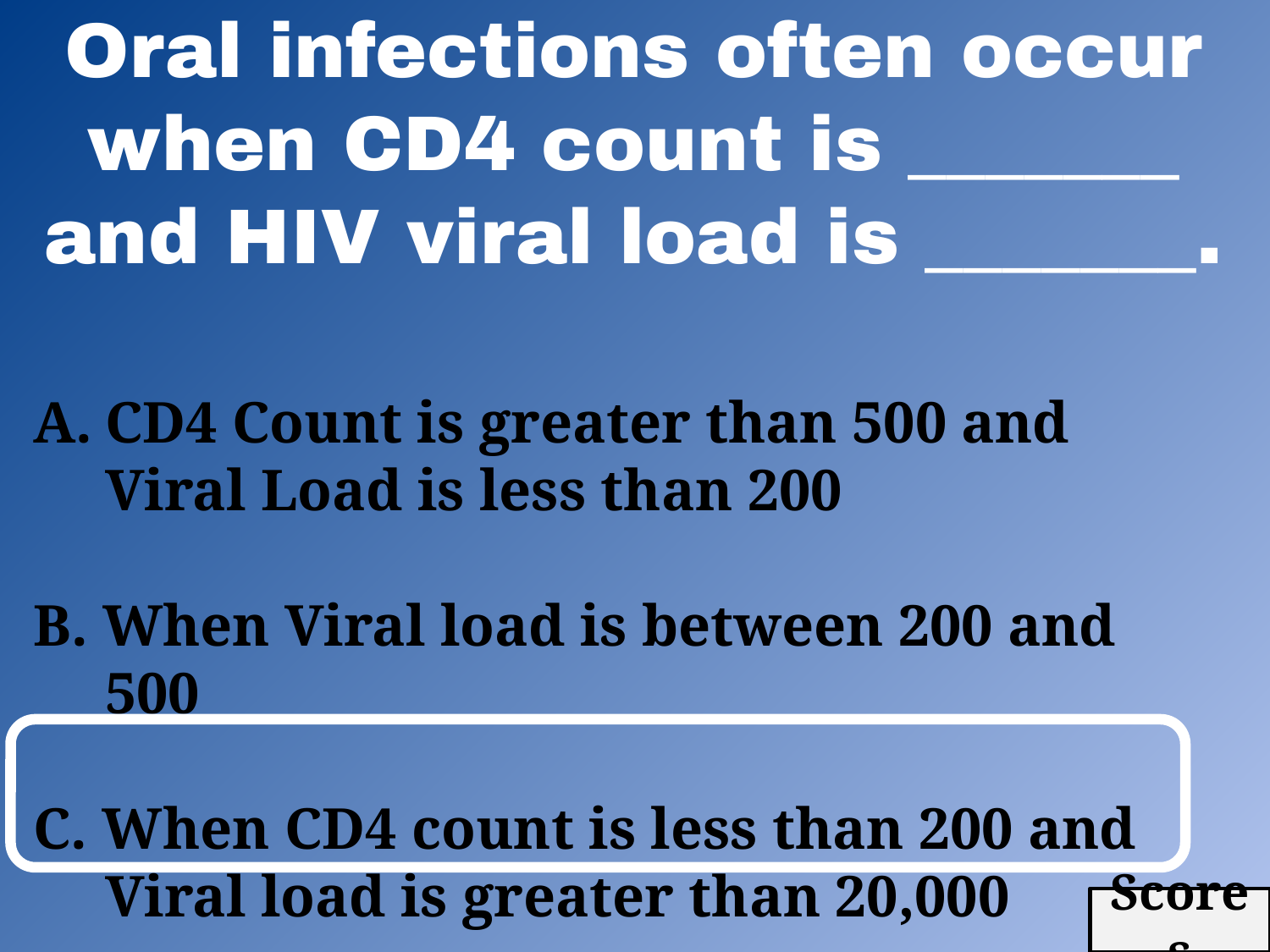

Oral infections often occur when CD4 count is _______ and HIV viral load is _______.
CD4 Count is greater than 500 and Viral Load is less than 200

B. When Viral load is between 200 and 500

C. When CD4 count is less than 200 and Viral load is greater than 20,000

Scores